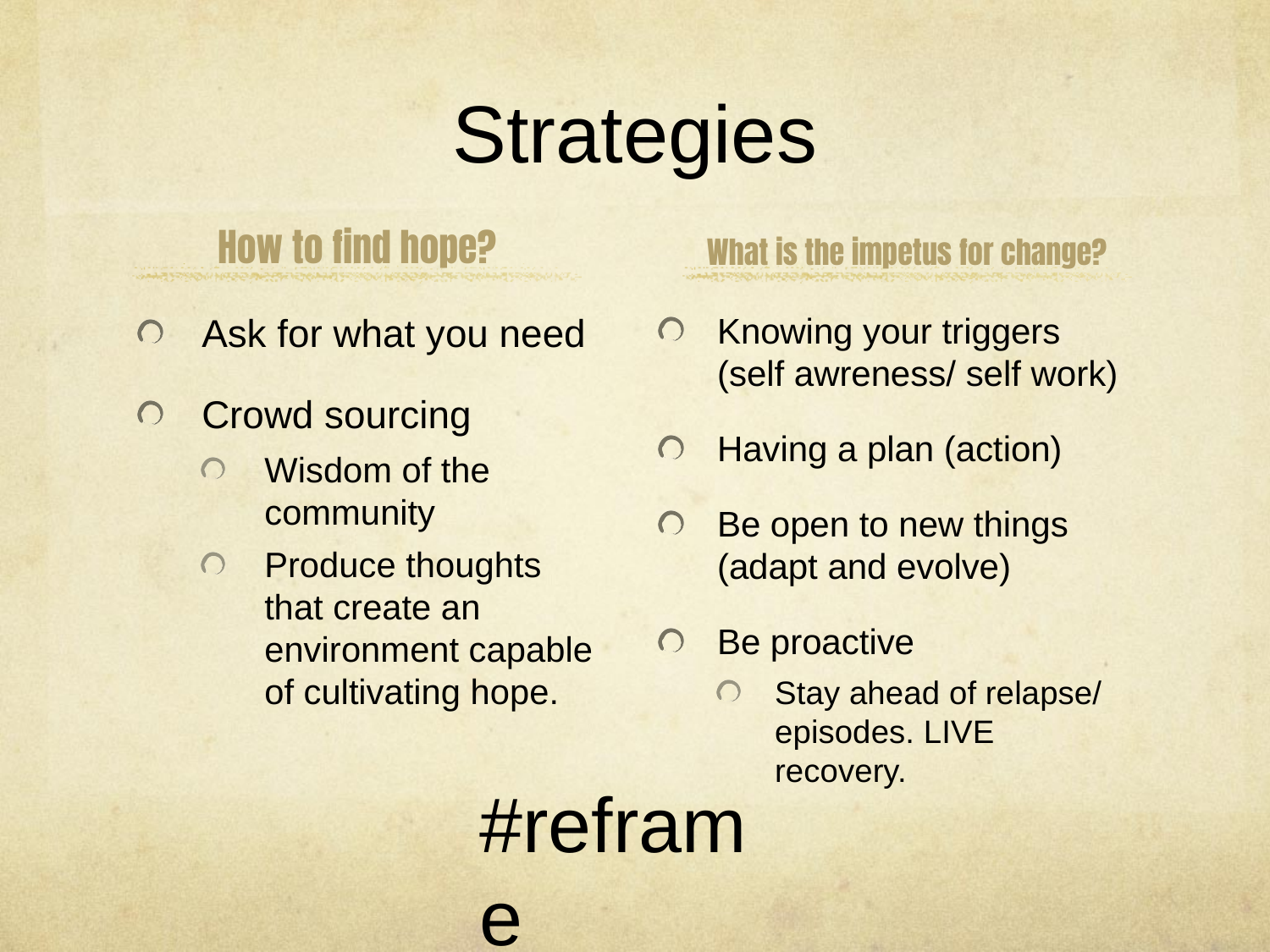

# Strategies
How to find hope?
What is the impetus for change?
Ask for what you need
Crowd sourcing
Wisdom of the community
Produce thoughts that create an environment capable of cultivating hope.
Knowing your triggers (self awreness/ self work)
Having a plan (action)
Be open to new things (adapt and evolve)
Be proactive
Stay ahead of relapse/ episodes. LIVE recovery.
#reframe